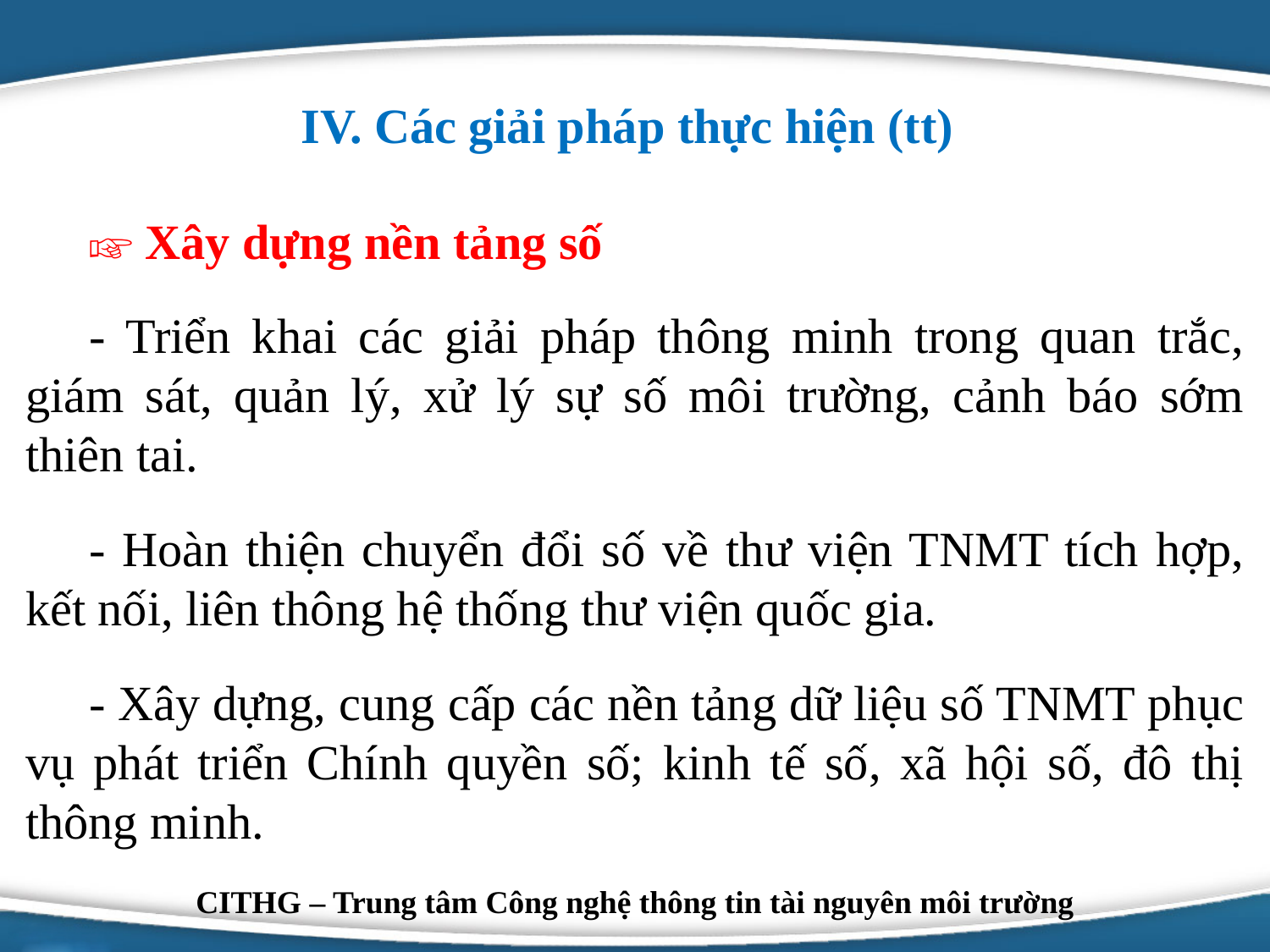

IV. Các giải pháp thực hiện (tt)
☞ Xây dựng nền tảng số
- Triển khai các giải pháp thông minh trong quan trắc, giám sát, quản lý, xử lý sự số môi trường, cảnh báo sớm thiên tai.
- Hoàn thiện chuyển đổi số về thư viện TNMT tích hợp, kết nối, liên thông hệ thống thư viện quốc gia.
- Xây dựng, cung cấp các nền tảng dữ liệu số TNMT phục vụ phát triển Chính quyền số; kinh tế số, xã hội số, đô thị thông minh.
Logo
CITHG – Trung tâm Công nghệ thông tin tài nguyên môi trường